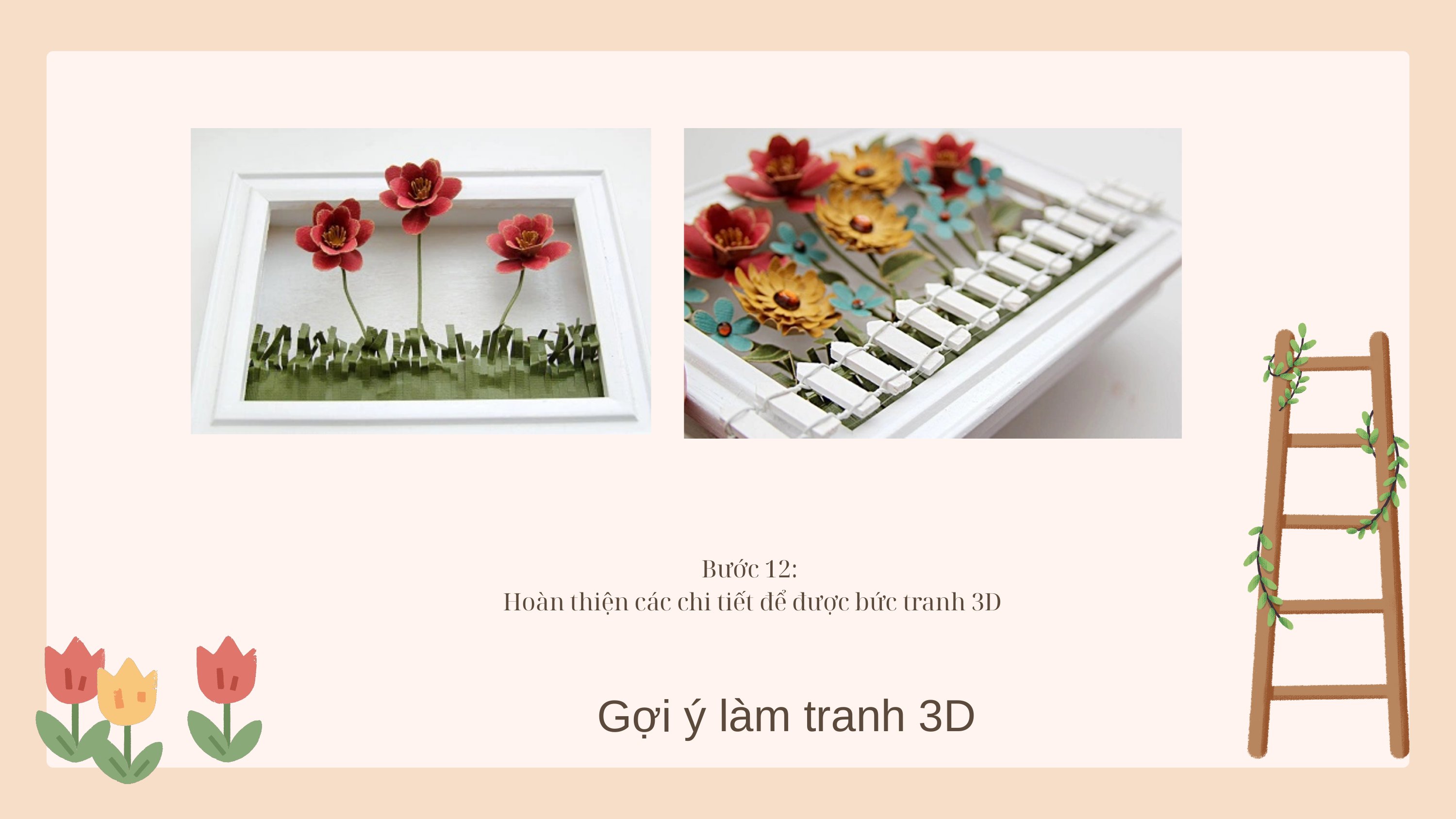

Bước 12:
Hoàn thiện các chi tiết để được bức tranh 3D

Gợi ý làm tranh 3D